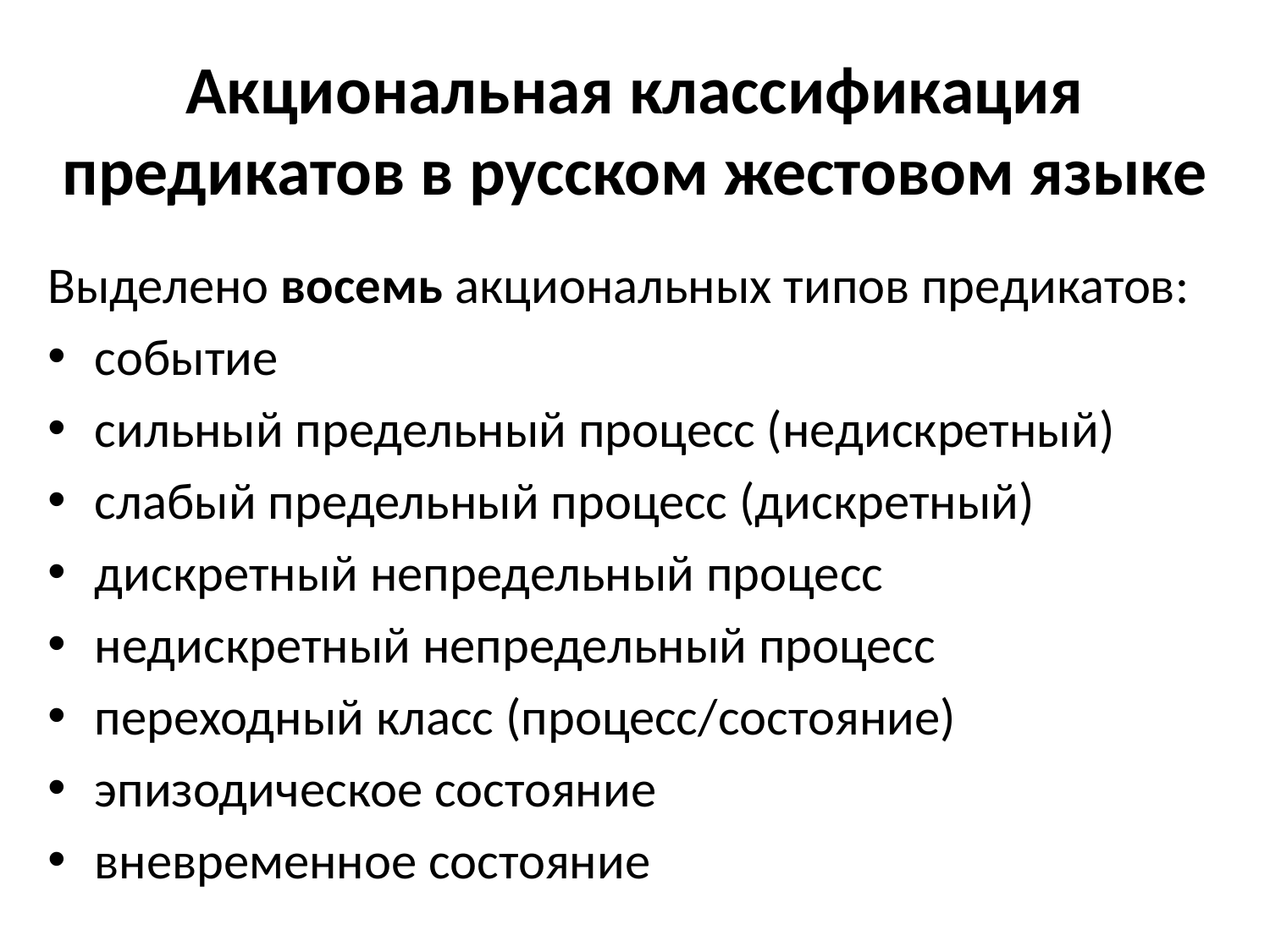

# Акциональная классификация предикатов в русском жестовом языке
Выделено восемь акциональных типов предикатов:
событие
сильный предельный процесс (недискретный)
слабый предельный процесс (дискретный)
дискретный непредельный процесс
недискретный непредельный процесс
переходный класс (процесс/состояние)
эпизодическое состояние
вневременное состояние